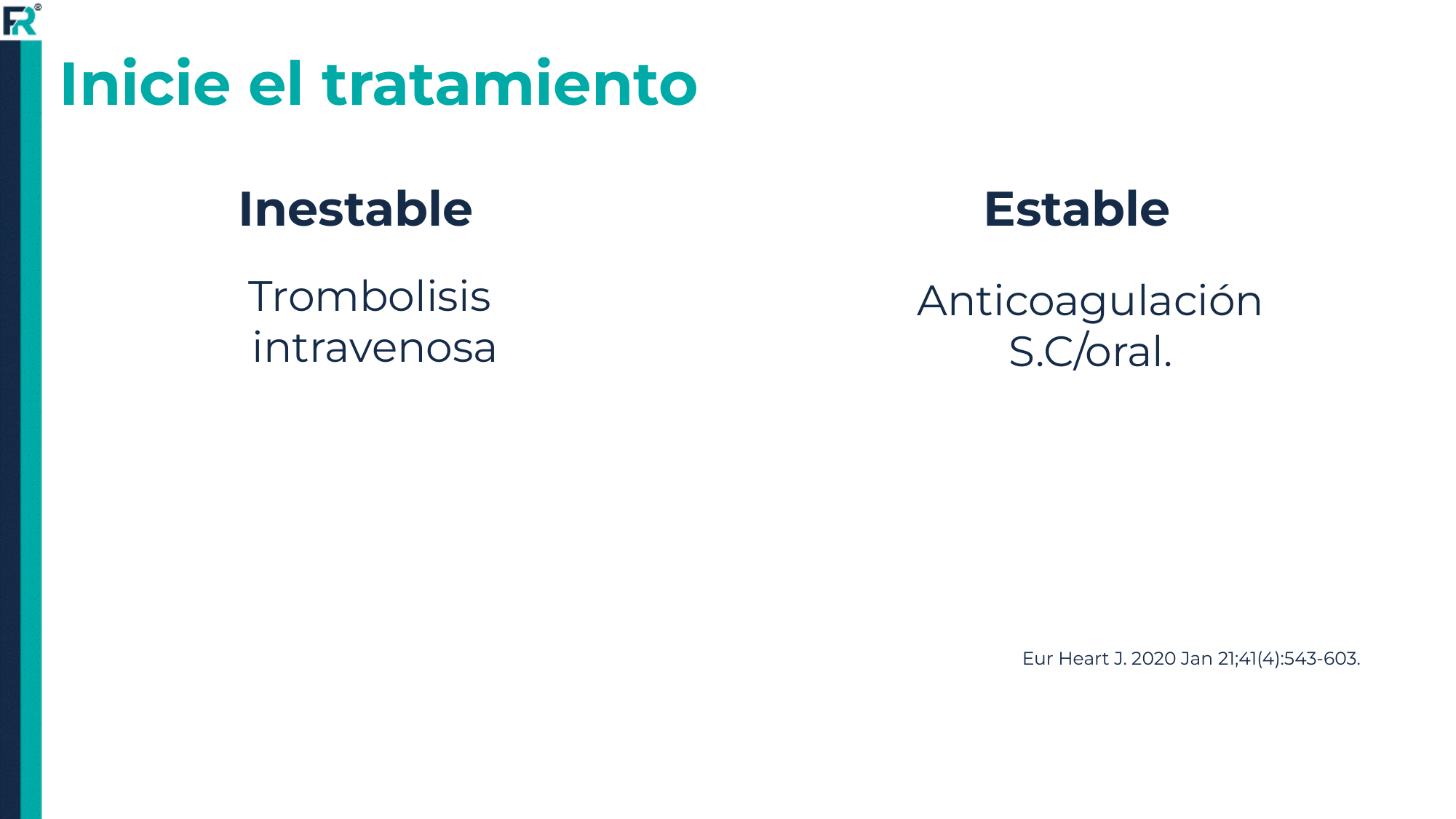

Inicie el tratamiento
Inestable
Estable
Trombolisis
intravenosa
Anticoagulación
S.C/oral.
Eur Heart J. 2020 Jan 21;41(4):543-603.